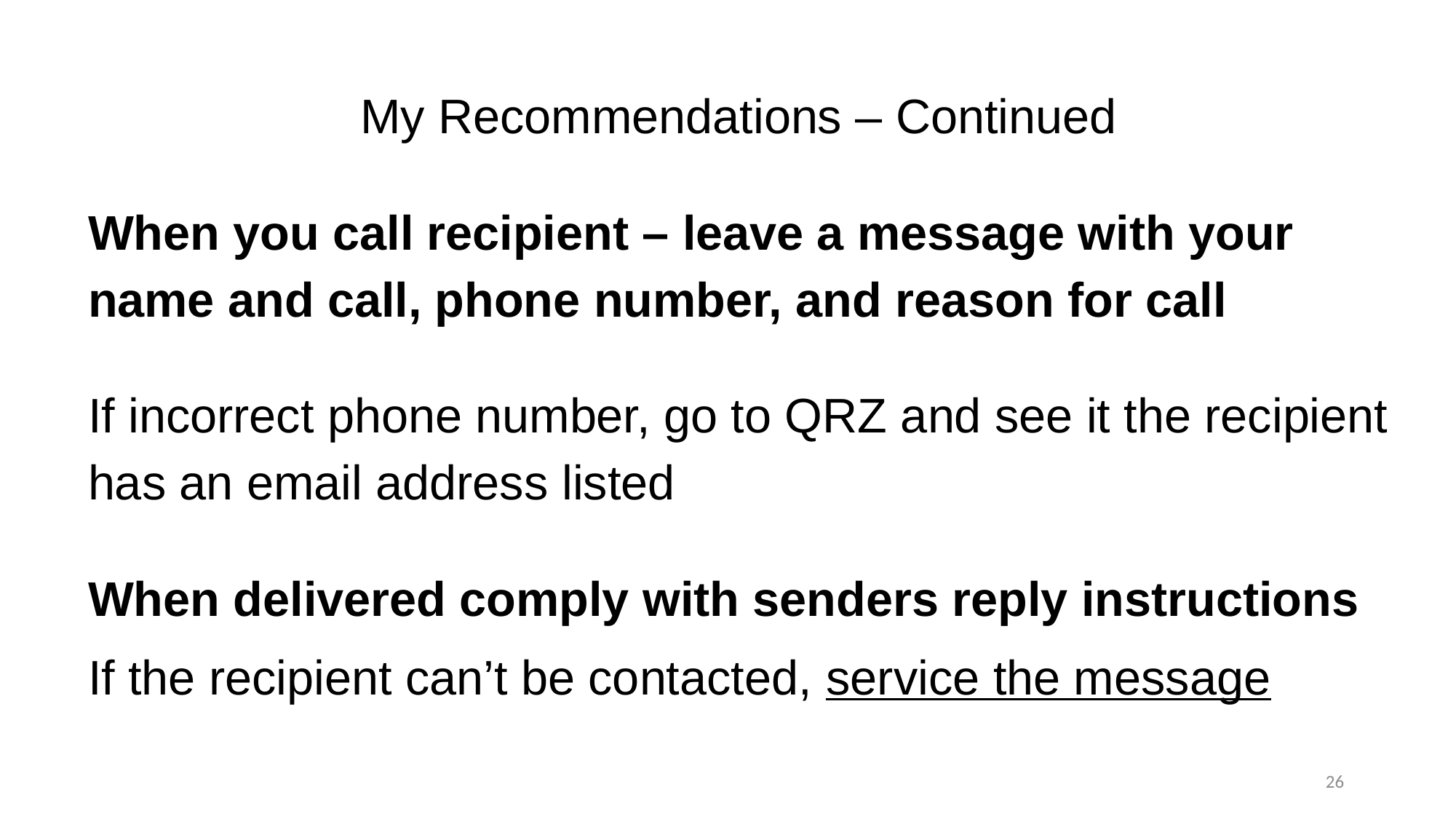

My Recommendations – Continued

When you call recipient – leave a message with your name and call, phone number, and reason for call

If incorrect phone number, go to QRZ and see it the recipient has an email address listed

When delivered comply with senders reply instructions
If the recipient can’t be contacted, service the message
26